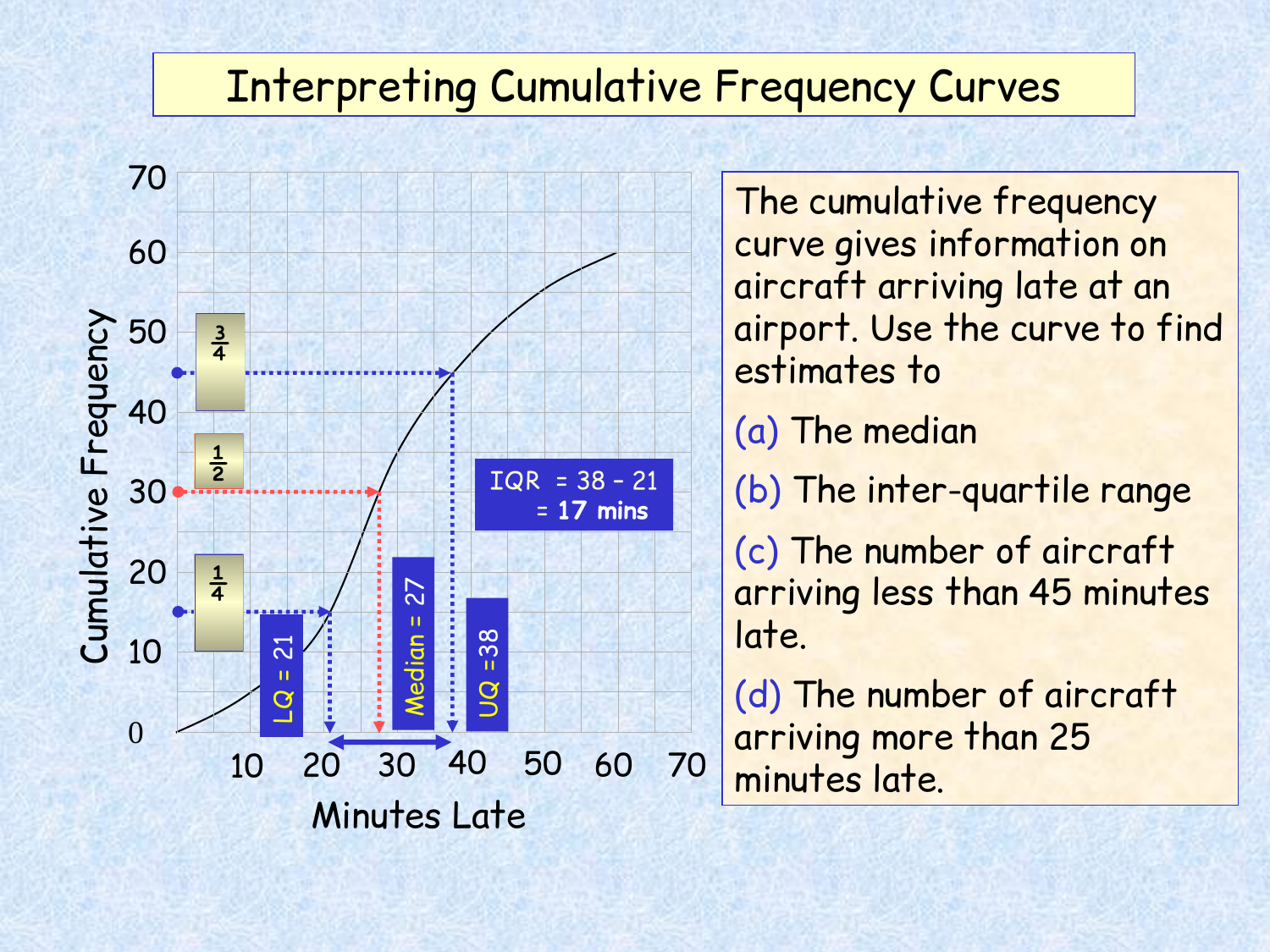

Interpreting Cumulative Frequency Curves
70

60

50

40

Cumulative Frequency

30

20

10

0
40
50
20
30
60
70
10
Minutes Late

The cumulative frequency curve gives information on aircraft arriving late at an airport. Use the curve to find estimates to
(a) The median
(b) The inter-quartile range
(c) The number of aircraft arriving less than 45 minutes late.
(d) The number of aircraft arriving more than 25 minutes late.
¾

UQ =38
½

IQR  = 38 – 21       = 17 mins

Median = 27
¼

LQ = 21